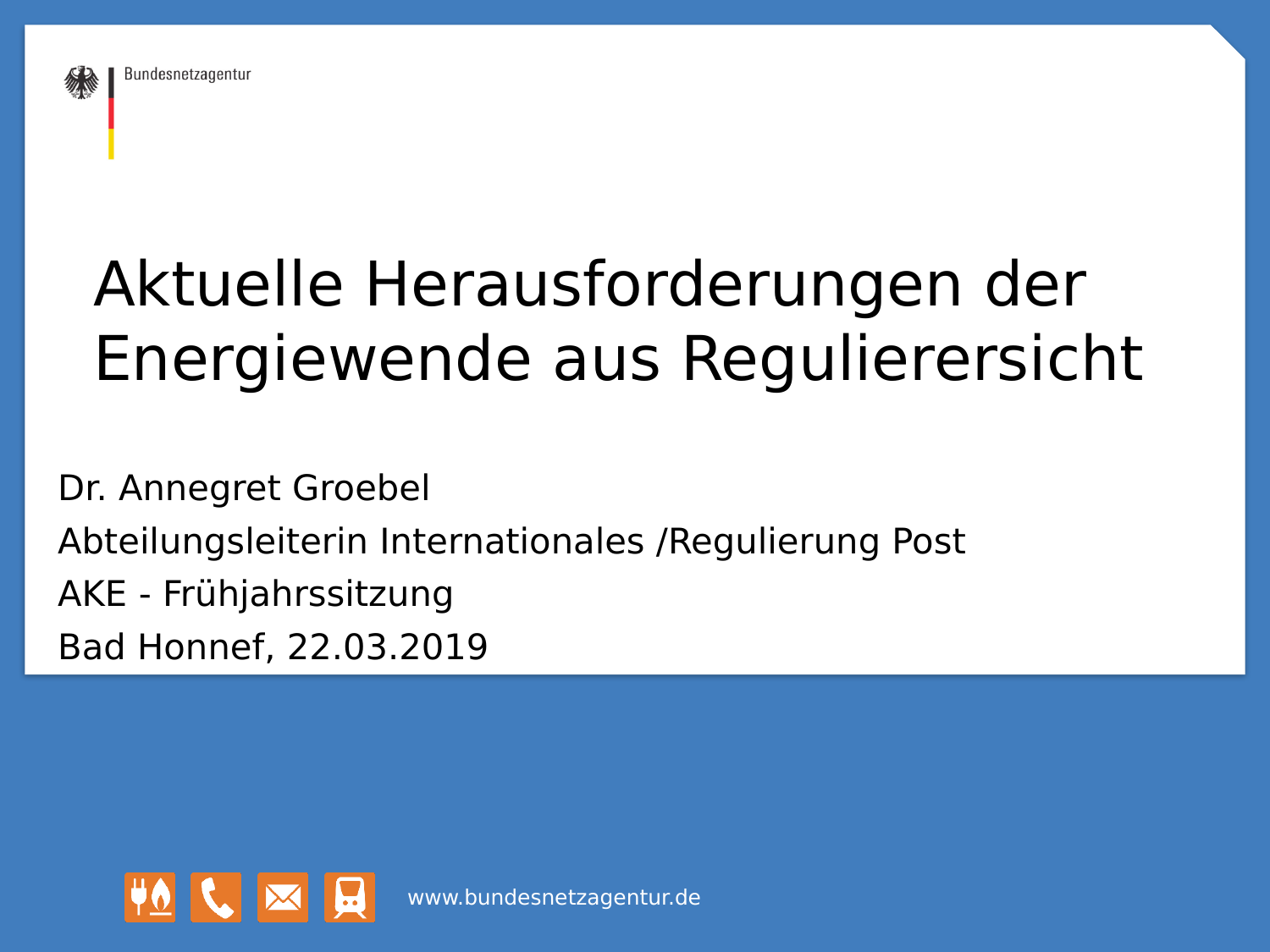

# Aktuelle Herausforderungen der Energiewende aus Regulierersicht
Dr. Annegret Groebel
Abteilungsleiterin Internationales /Regulierung Post
AKE - Frühjahrssitzung
Bad Honnef, 22.03.2019